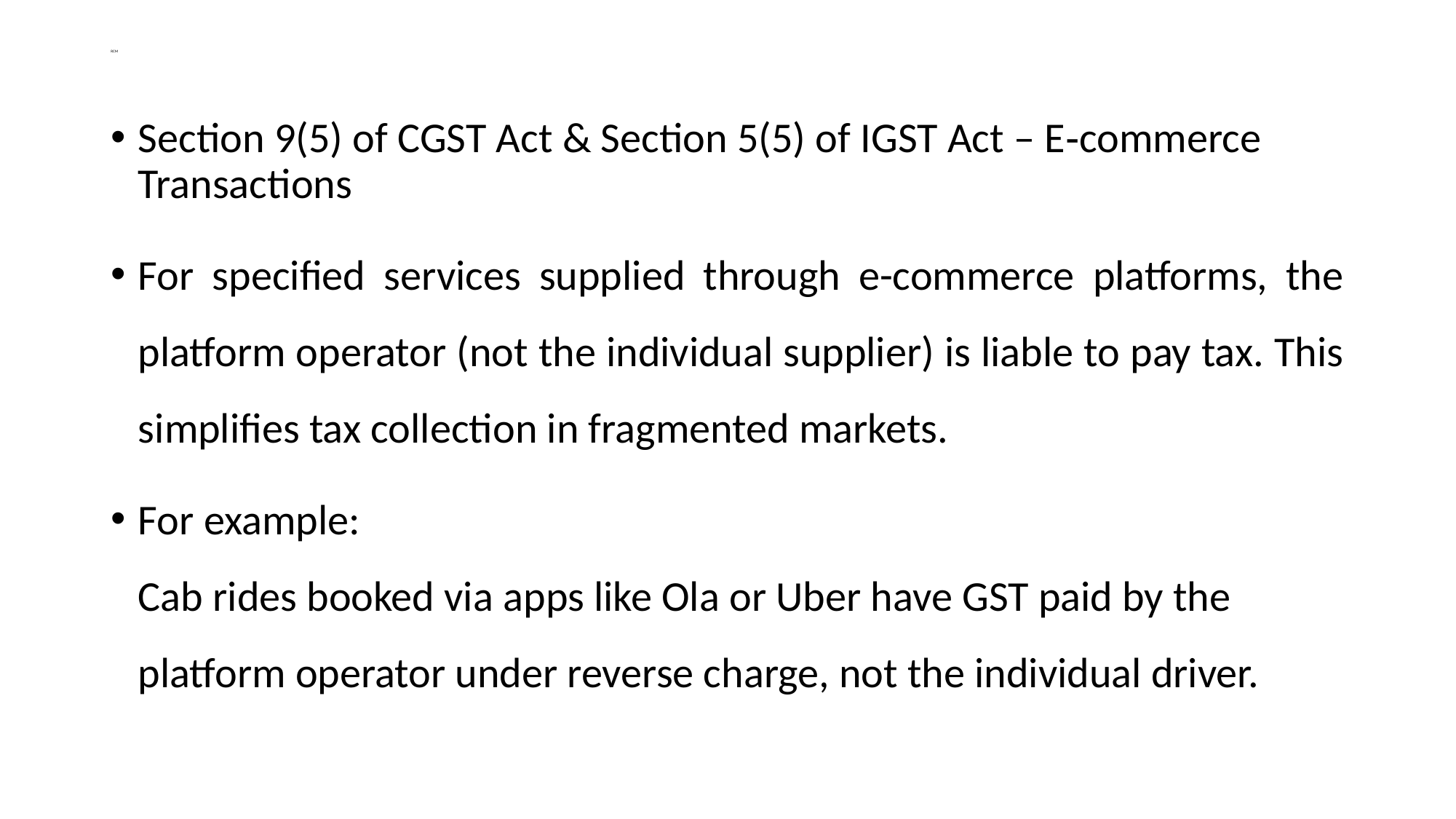

# RCM
Section 9(5) of CGST Act & Section 5(5) of IGST Act – E‑commerce Transactions
For specified services supplied through e-commerce platforms, the platform operator (not the individual supplier) is liable to pay tax. This simplifies tax collection in fragmented markets.
For example:
Cab rides booked via apps like Ola or Uber have GST paid by the platform operator under reverse charge, not the individual driver.